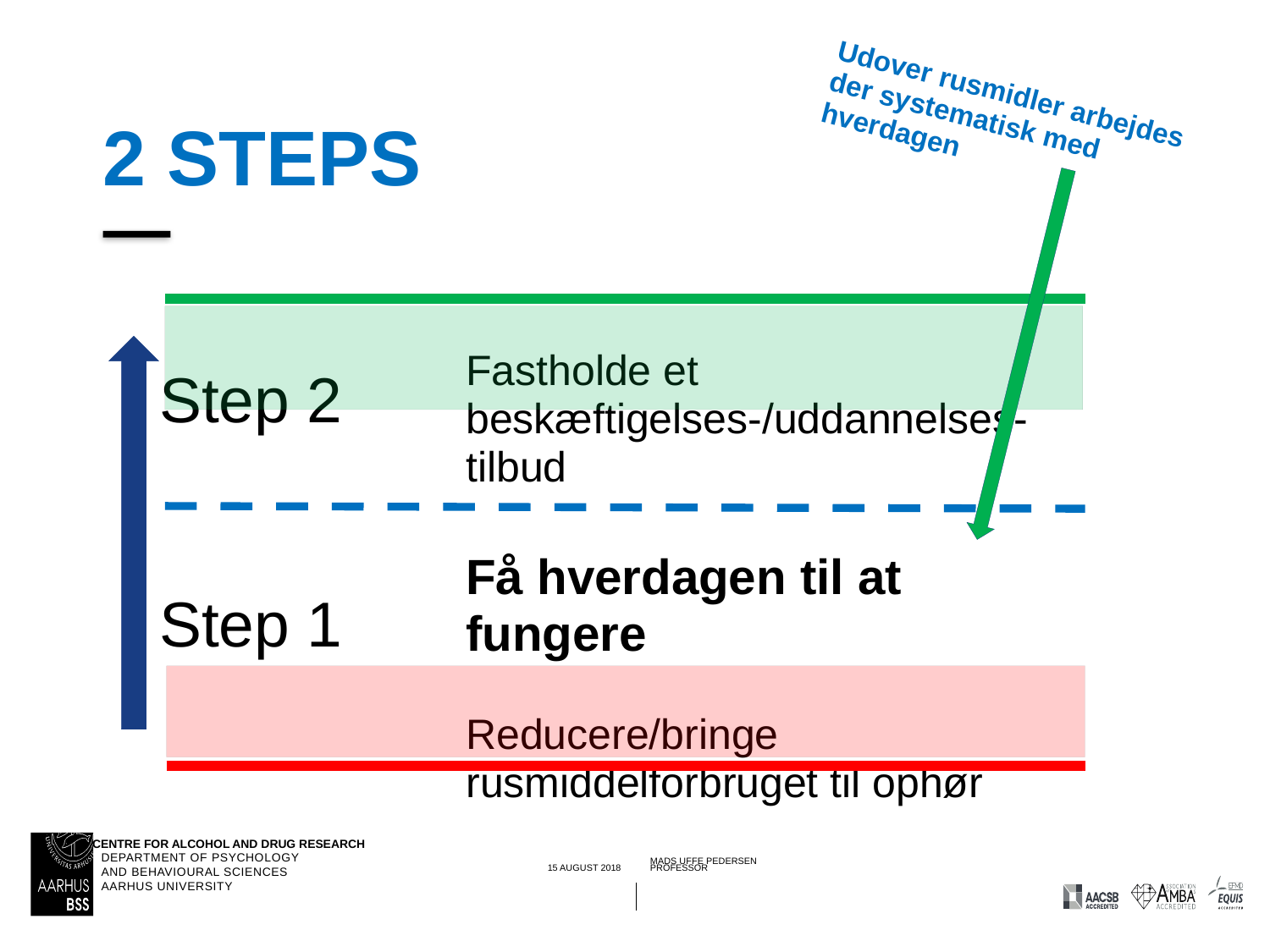

# 2 steps
Udover rusmidler arbejdes der systematisk med hverdagen

Fastholde et beskæftigelses-/uddannelses-tilbud
Step 2
Få hverdagen til at fungere

Reducere/bringe rusmiddelforbruget til ophør
Step 1

30/01/202015/08/2018